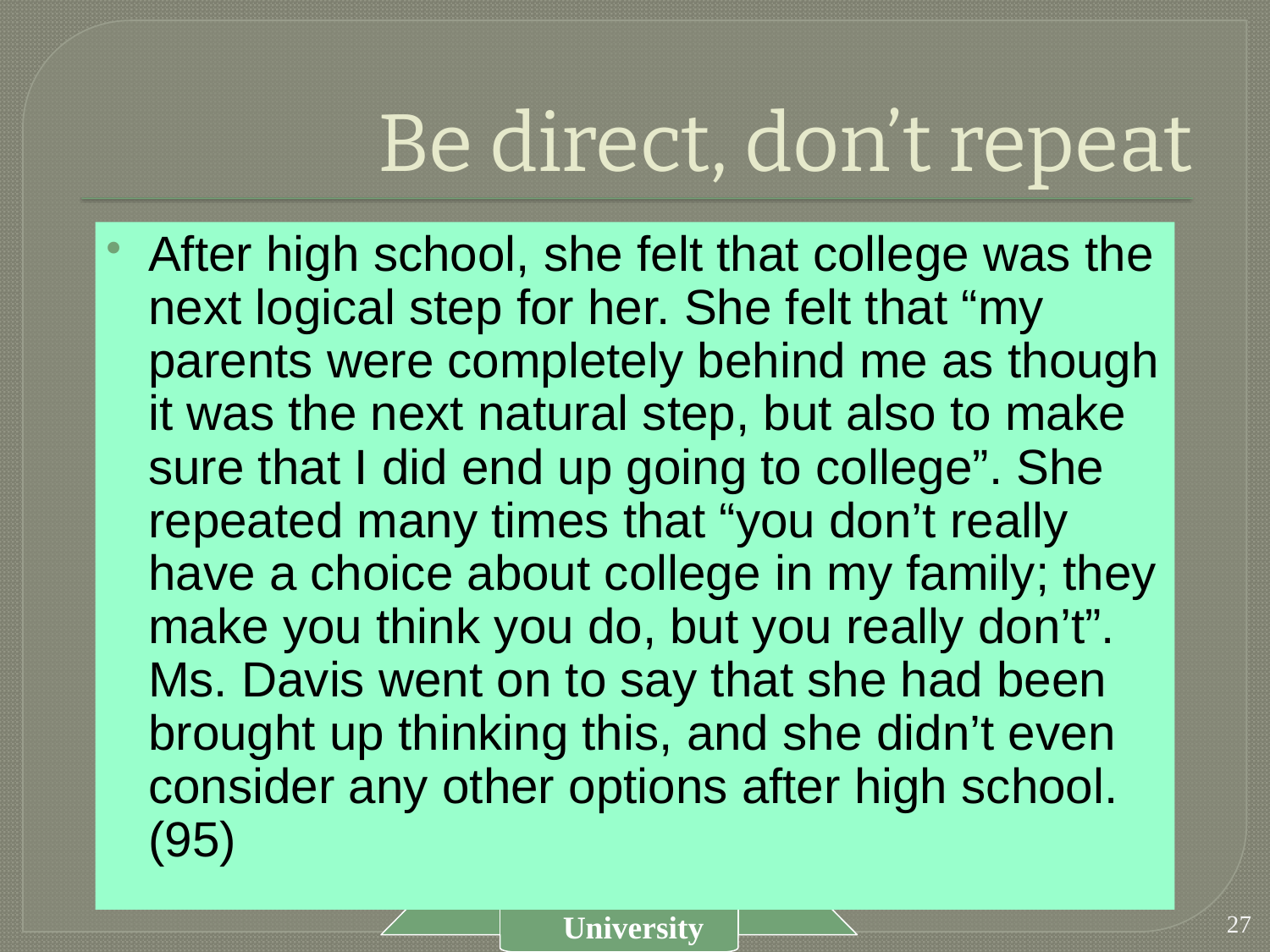

# Be direct, don’t repeat
After high school, she felt that college was the next logical step for her. She felt that “my parents were completely behind me as though it was the next natural step, but also to make sure that I did end up going to college”. She repeated many times that “you don’t really have a choice about college in my family; they make you think you do, but you really don’t”. Ms. Davis went on to say that she had been brought up thinking this, and she didn’t even consider any other options after high school. (95)

27